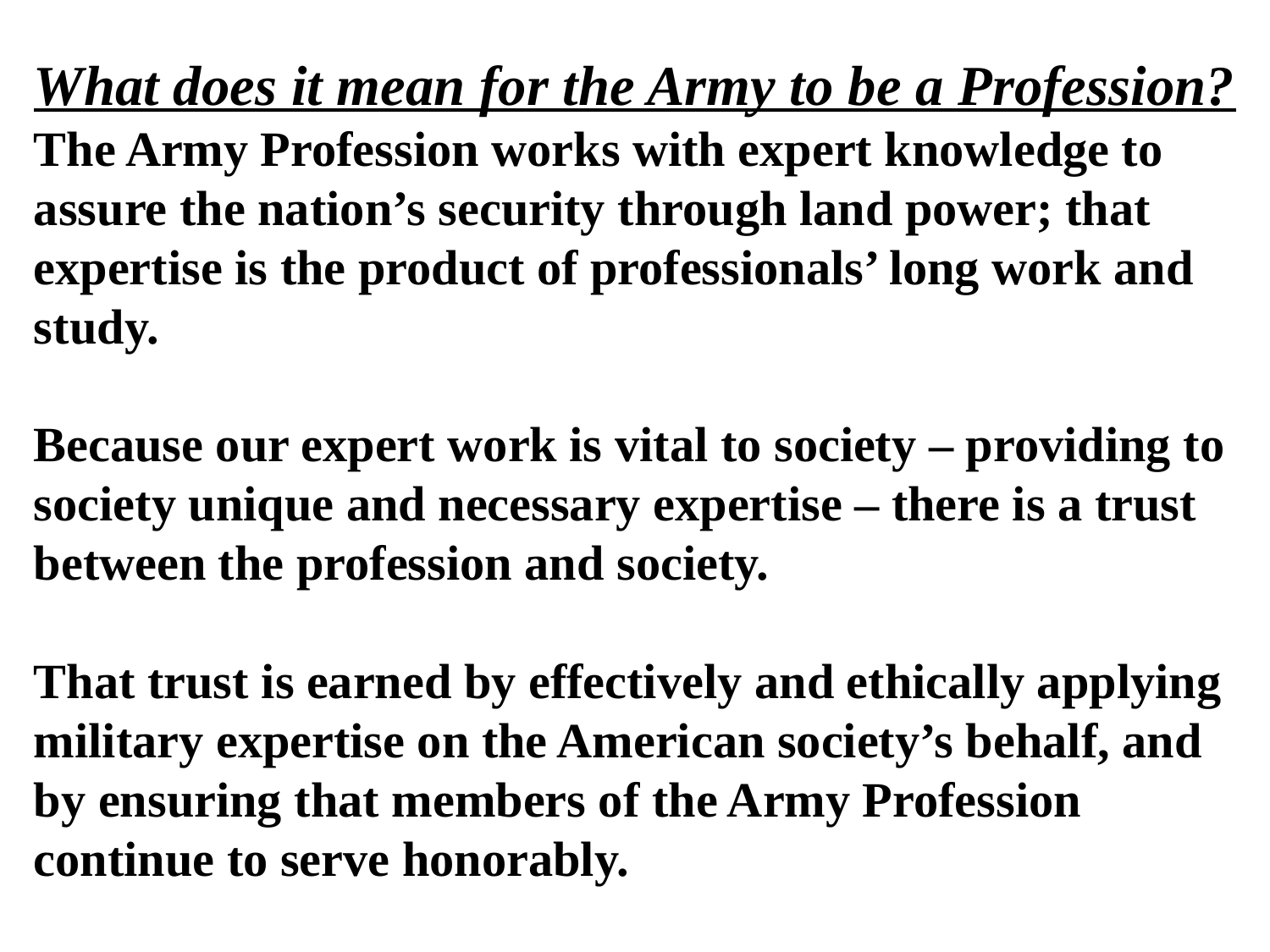

What does it mean for the Army to be a Profession?
The Army Profession works with expert knowledge to assure the nation’s security through land power; that expertise is the product of professionals’ long work and study.

Because our expert work is vital to society – providing to society unique and necessary expertise – there is a trust between the profession and society.

That trust is earned by effectively and ethically applying military expertise on the American society’s behalf, and by ensuring that members of the Army Profession continue to serve honorably.